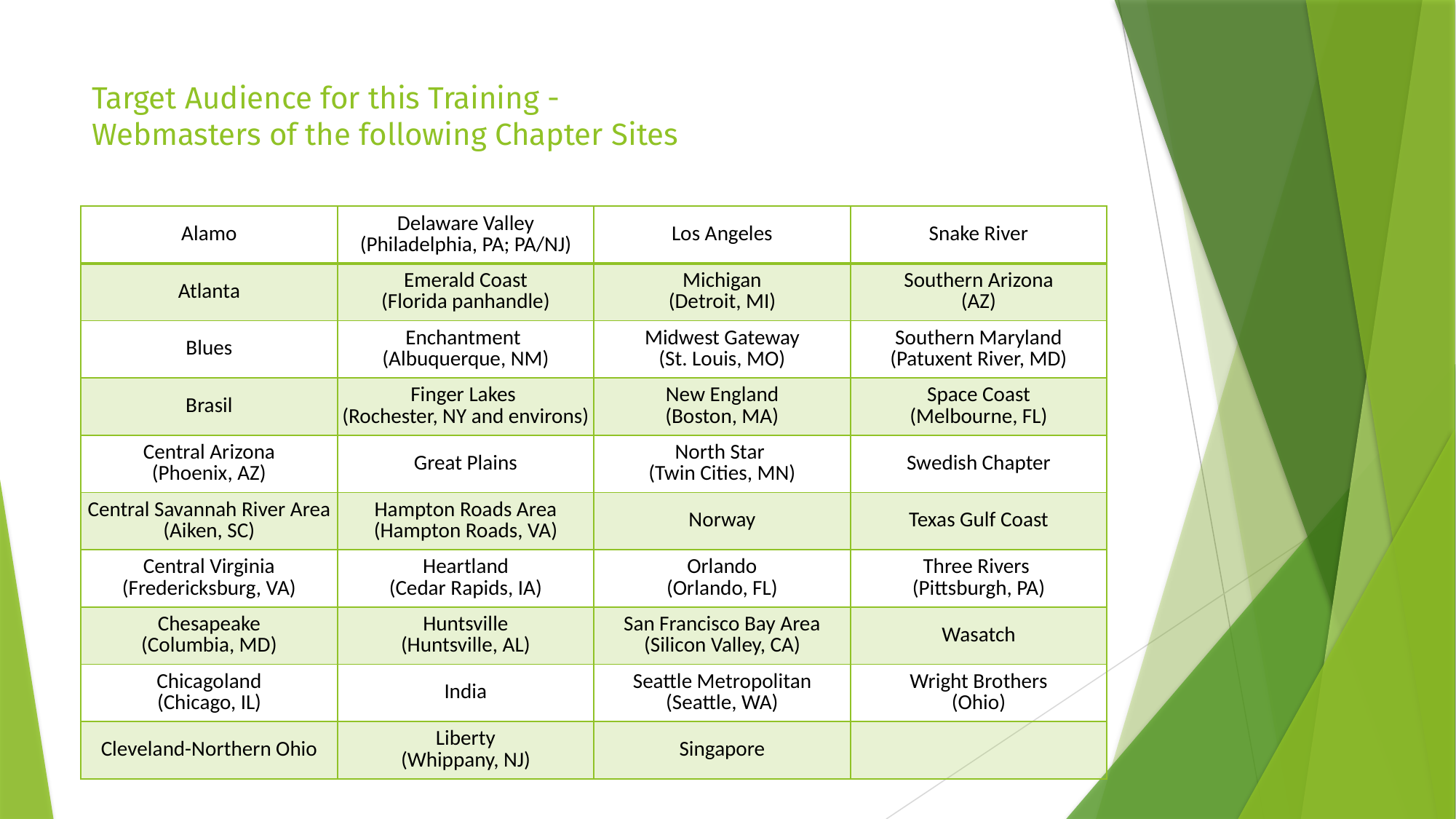

# Target Audience for this Training - Webmasters of the following Chapter Sites
| Alamo | Delaware Valley (Philadelphia, PA; PA/NJ) | Los Angeles | Snake River |
| --- | --- | --- | --- |
| Atlanta | Emerald Coast (Florida panhandle) | Michigan (Detroit, MI) | Southern Arizona (AZ) |
| Blues | Enchantment (Albuquerque, NM) | Midwest Gateway (St. Louis, MO) | Southern Maryland (Patuxent River, MD) |
| Brasil | Finger Lakes (Rochester, NY and environs) | New England (Boston, MA) | Space Coast (Melbourne, FL) |
| Central Arizona (Phoenix, AZ) | Great Plains | North Star (Twin Cities, MN) | Swedish Chapter |
| Central Savannah River Area (Aiken, SC) | Hampton Roads Area (Hampton Roads, VA) | Norway | Texas Gulf Coast |
| Central Virginia (Fredericksburg, VA) | Heartland (Cedar Rapids, IA) | Orlando (Orlando, FL) | Three Rivers (Pittsburgh, PA) |
| Chesapeake (Columbia, MD) | Huntsville (Huntsville, AL) | San Francisco Bay Area (Silicon Valley, CA) | Wasatch |
| Chicagoland (Chicago, IL) | India | Seattle Metropolitan (Seattle, WA) | Wright Brothers (Ohio) |
| Cleveland-Northern Ohio | Liberty (Whippany, NJ) | Singapore |  |